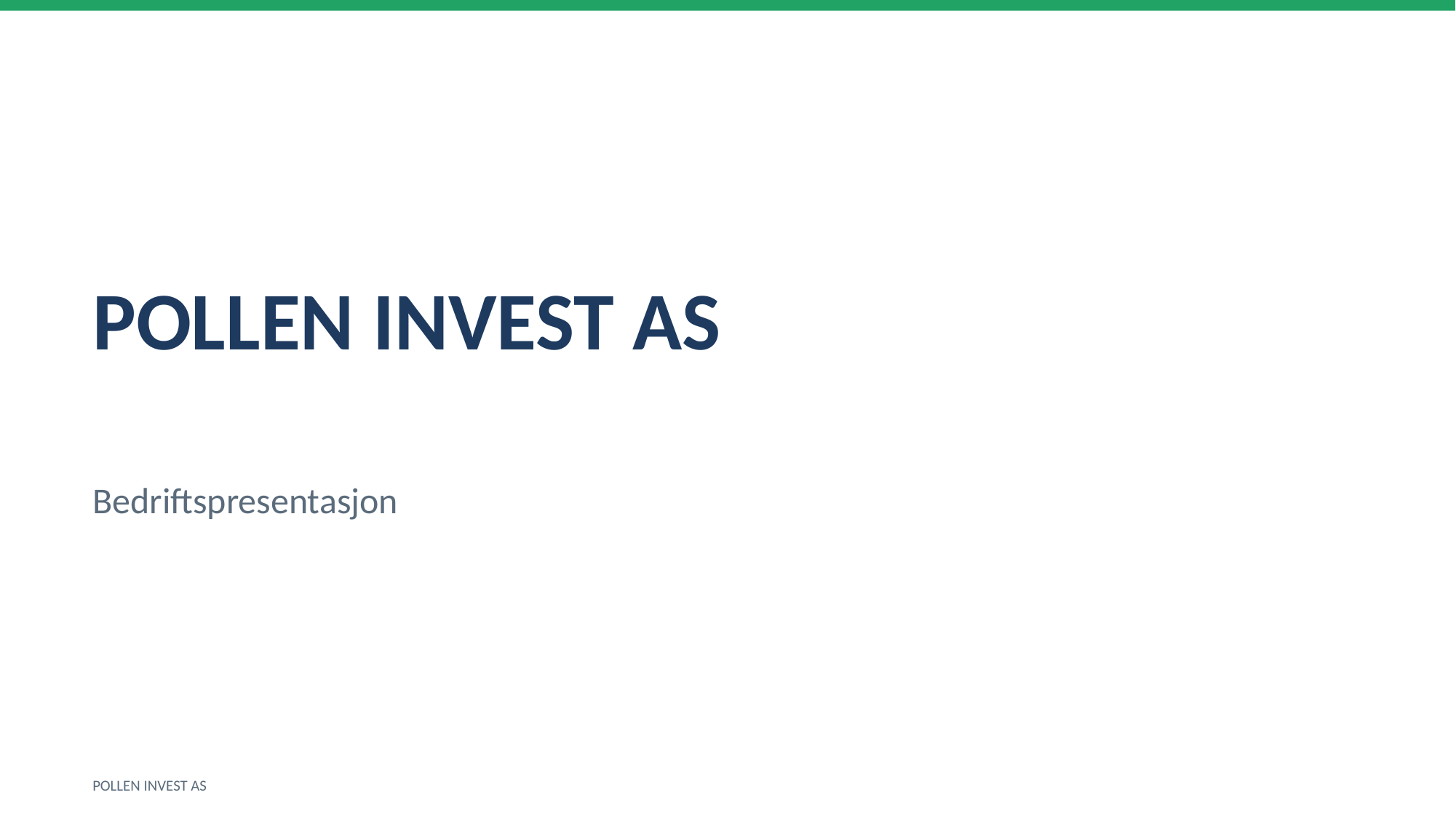

POLLEN INVEST AS
Bedriftspresentasjon
POLLEN INVEST AS